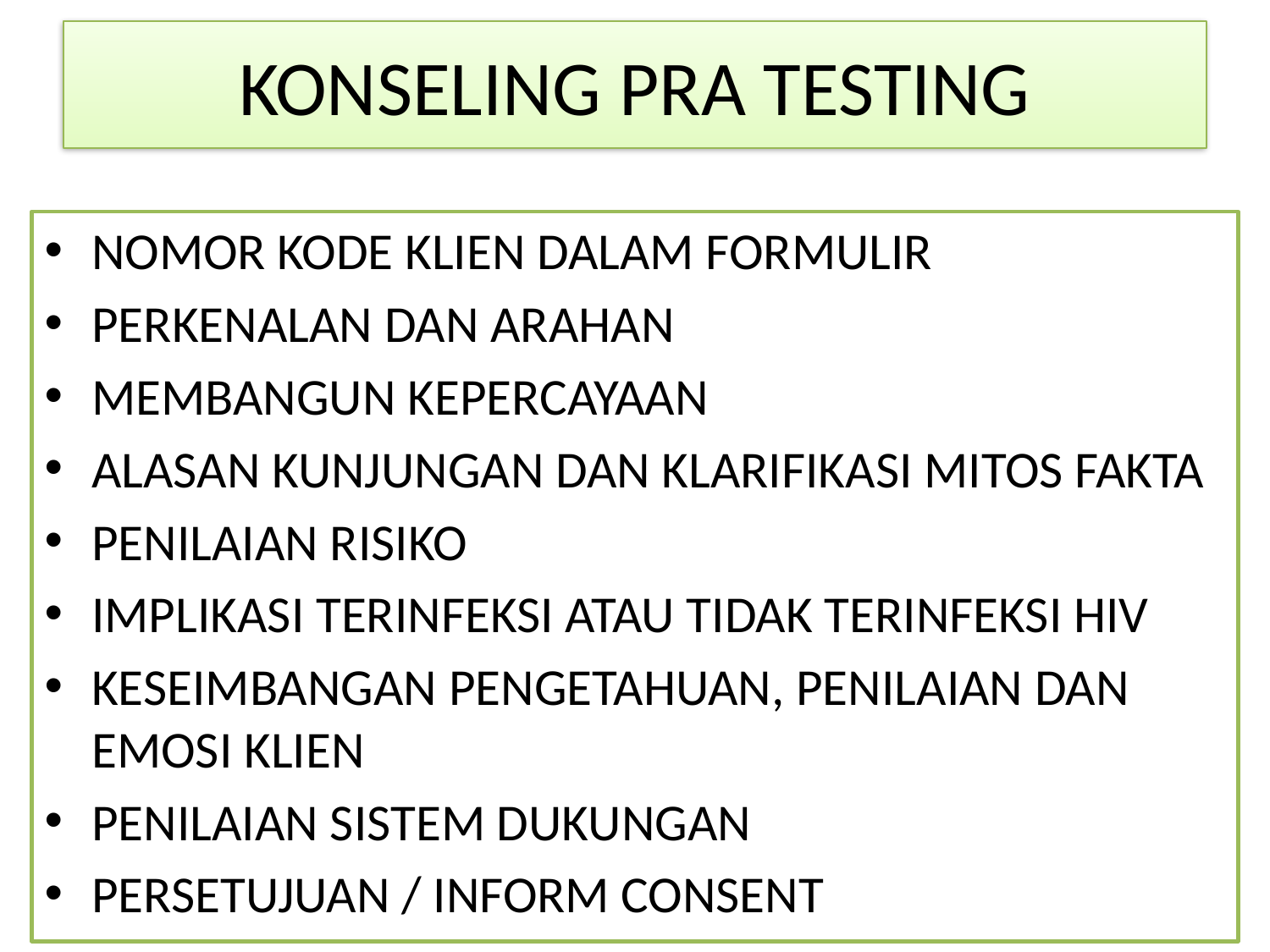

# KONSELING PRA TESTING
NOMOR KODE KLIEN DALAM FORMULIR
PERKENALAN DAN ARAHAN
MEMBANGUN KEPERCAYAAN
ALASAN KUNJUNGAN DAN KLARIFIKASI MITOS FAKTA
PENILAIAN RISIKO
IMPLIKASI TERINFEKSI ATAU TIDAK TERINFEKSI HIV
KESEIMBANGAN PENGETAHUAN, PENILAIAN DAN EMOSI KLIEN
PENILAIAN SISTEM DUKUNGAN
PERSETUJUAN / INFORM CONSENT